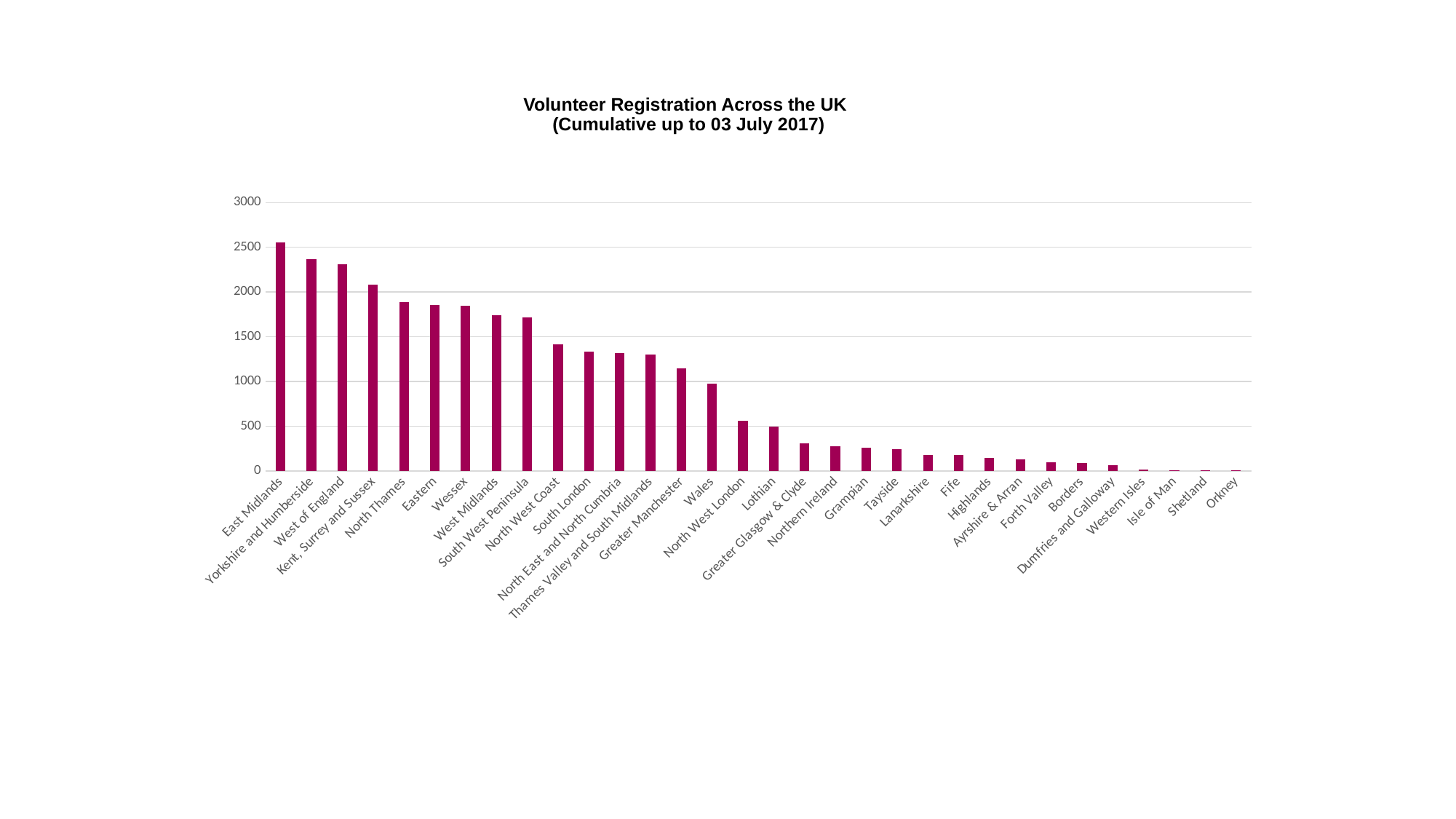

# Volunteer Registration Across the UK (Cumulative up to 03 July 2017)

### Chart

| Category | 03-07-2017 Accepted |
|---|---|
| East Midlands | 2555.0 |
| Yorkshire and Humberside | 2364.0 |
| West of England | 2310.0 |
| Kent, Surrey and Sussex | 2081.0 |
| North Thames | 1885.0 |
| Eastern | 1858.0 |
| Wessex | 1850.0 |
| West Midlands | 1739.0 |
| South West Peninsula | 1713.0 |
| North West Coast | 1417.0 |
| South London | 1333.0 |
| North East and North Cumbria | 1313.0 |
| Thames Valley and South Midlands | 1301.0 |
| Greater Manchester | 1150.0 |
| Wales | 977.0 |
| North West London | 559.0 |
| Lothian | 497.0 |
| Greater Glasgow & Clyde | 309.0 |
| Northern Ireland | 275.0 |
| Grampian | 260.0 |
| Tayside | 244.0 |
| Lanarkshire | 181.0 |
| Fife | 175.0 |
| Highlands | 143.0 |
| Ayrshire & Arran | 129.0 |
| Forth Valley | 93.0 |
| Borders | 85.0 |
| Dumfries and Galloway | 64.0 |
| Western Isles | 13.0 |
| Isle of Man | 8.0 |
| Shetland | 8.0 |
| Orkney | 5.0 |